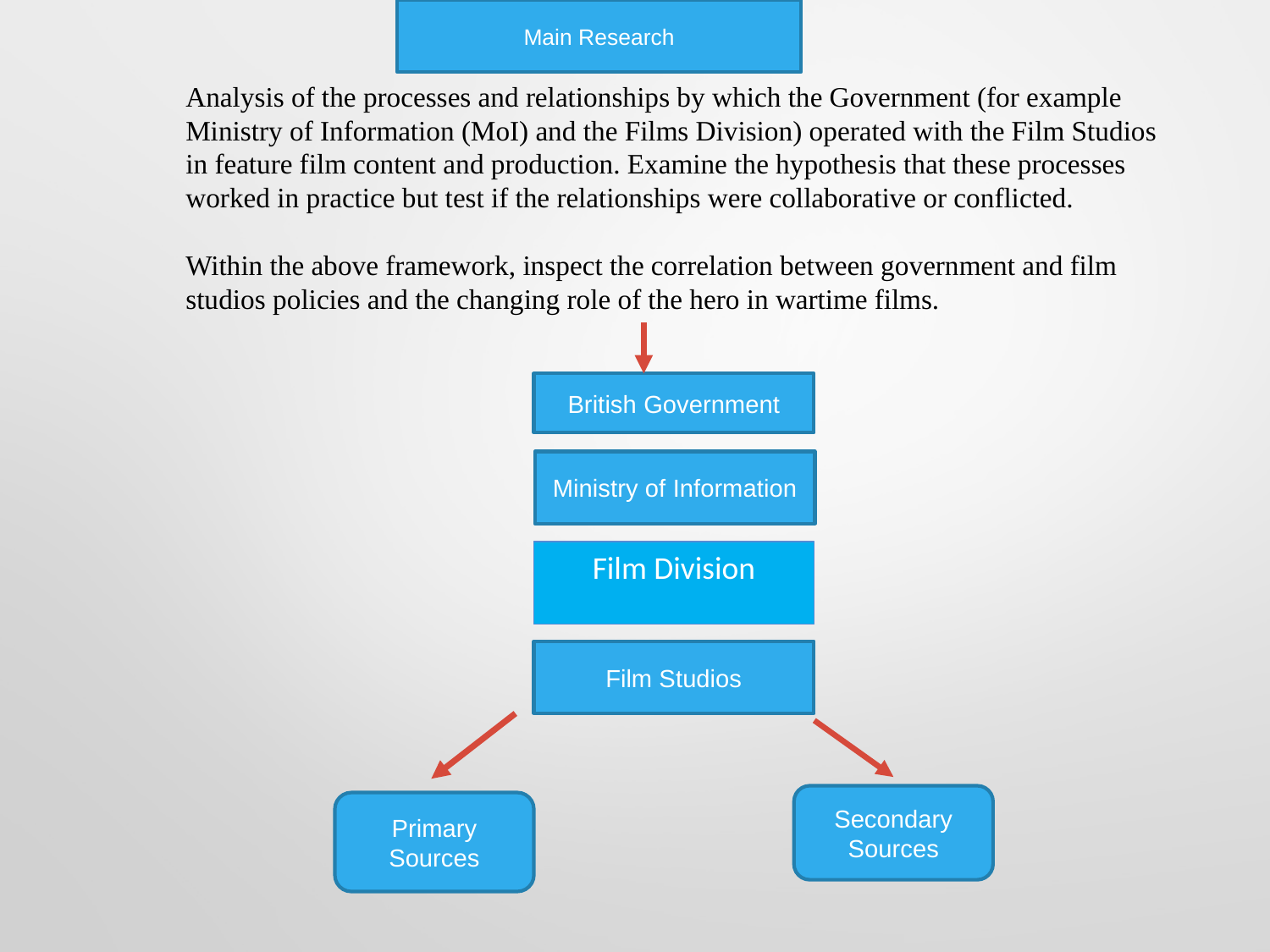

Main Research
Analysis of the processes and relationships by which the Government (for example Ministry of Information (MoI) and the Films Division) operated with the Film Studios in feature film content and production. Examine the hypothesis that these processes worked in practice but test if the relationships were collaborative or conflicted.

Within the above framework, inspect the correlation between government and film studios policies and the changing role of the hero in wartime films.

British Government
Ministry of Information
Film Division
Film Studios
Secondary Sources
Primary Sources